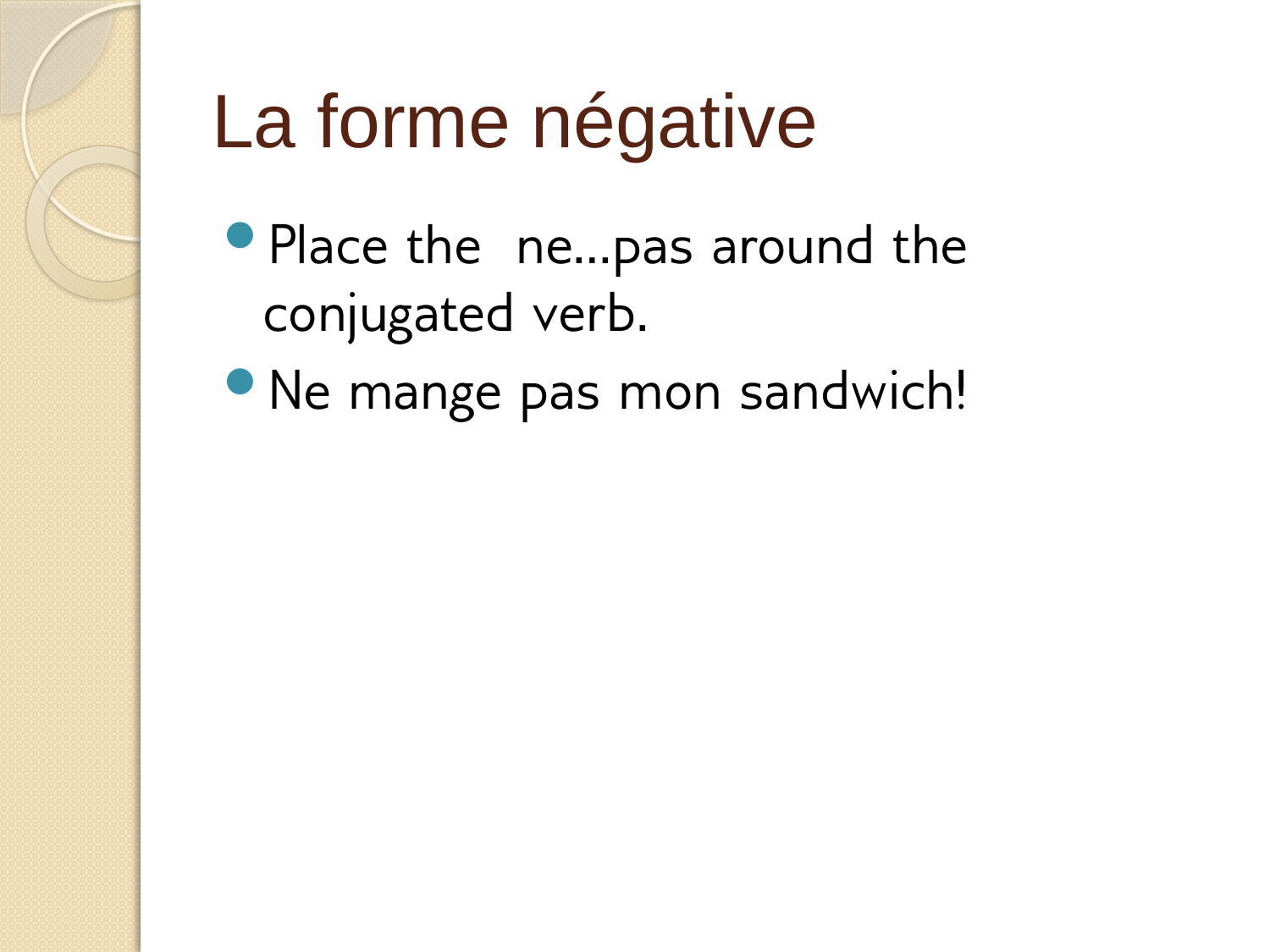

# La forme négative
Place the  ne…pas around the conjugated verb.
Ne mange pas mon sandwich!